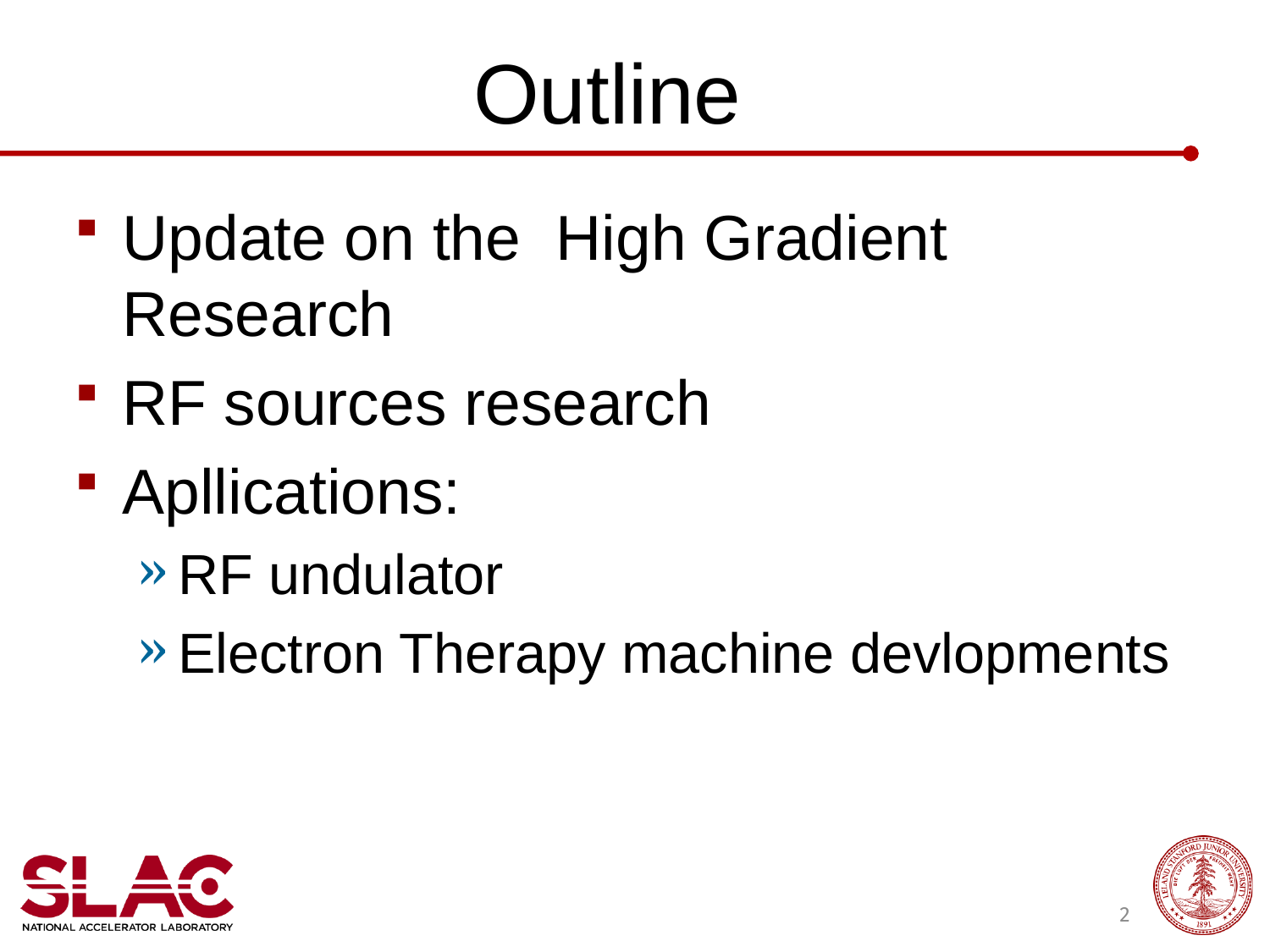

# Outline
Update on the  High Gradient Research
RF sources research
Apllications:
RF undulator
Electron Therapy machine devlopments

2